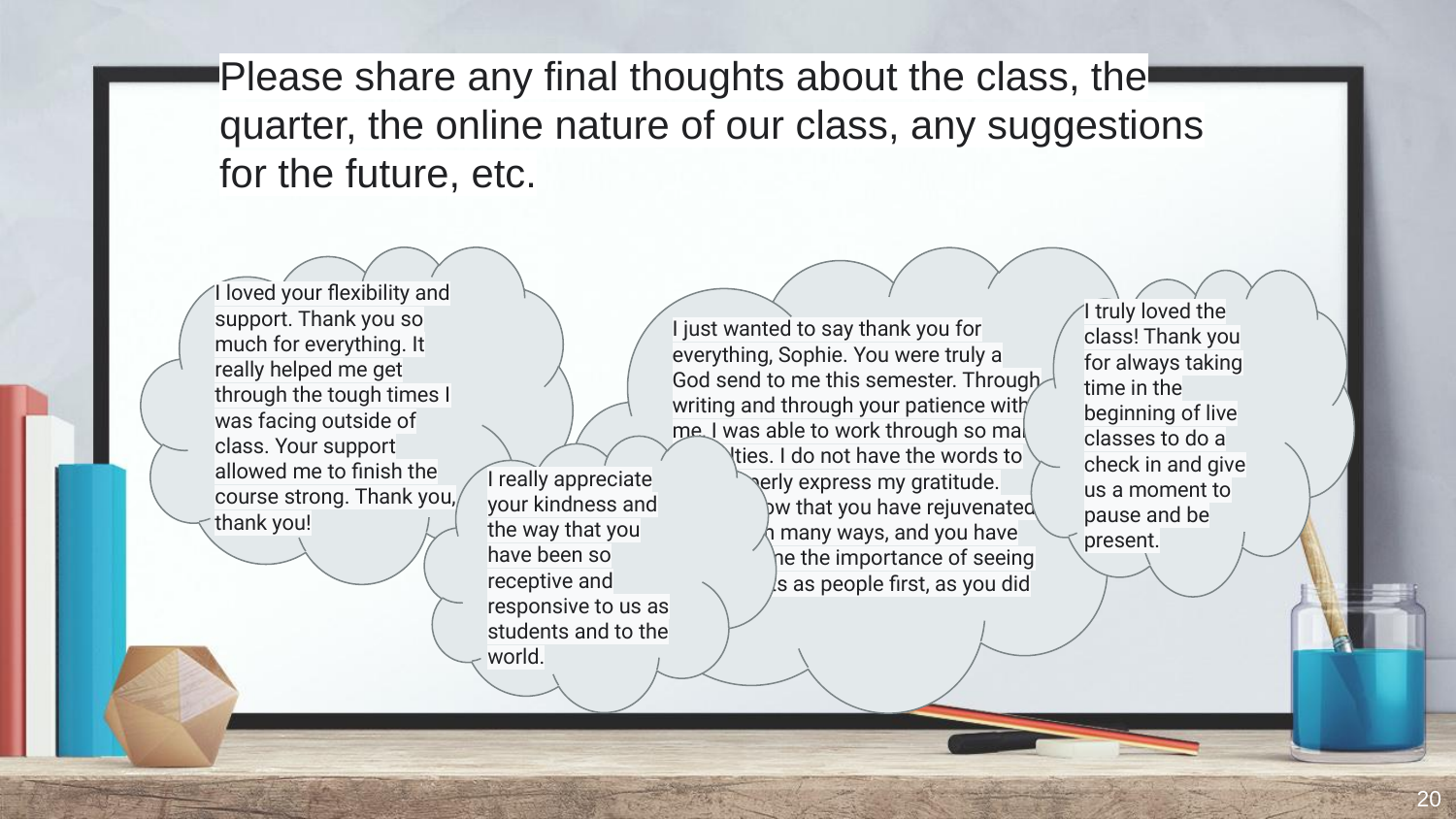

Please share any final thoughts about the class, the quarter, the online nature of our class, any suggestions for the future, etc.
I just wanted to say thank you for everything, Sophie. You were truly a God send to me this semester. Through writing and through your patience with me, I was able to work through so many difficulties. I do not have the words to ever properly express my gratitude. Please know that you have rejuvenated my spirit in many ways, and you have reminded me the importance of seeing my students as people first, as you did for me.
I loved your flexibility and support. Thank you so much for everything. It really helped me get through the tough times I was facing outside of class. Your support allowed me to finish the course strong. Thank you, thank you!
I truly loved the class! Thank you for always taking time in the beginning of live classes to do a check in and give us a moment to pause and be present.
I really appreciate your kindness and the way that you have been so receptive and responsive to us as students and to the world.
20